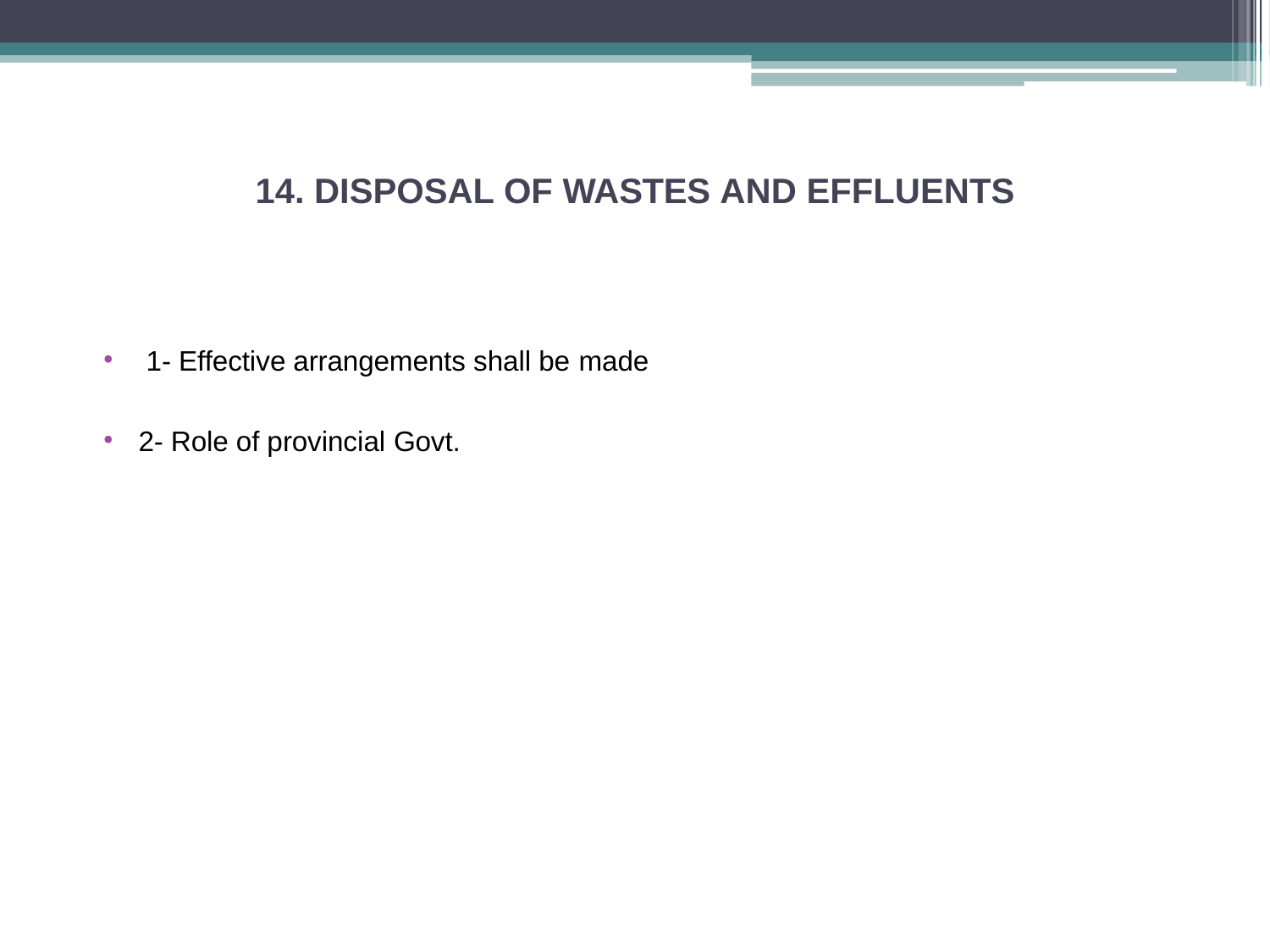

# 14. DISPOSAL OF WASTES AND EFFLUENTS
1- Effective arrangements shall be made

2- Role of provincial Govt.